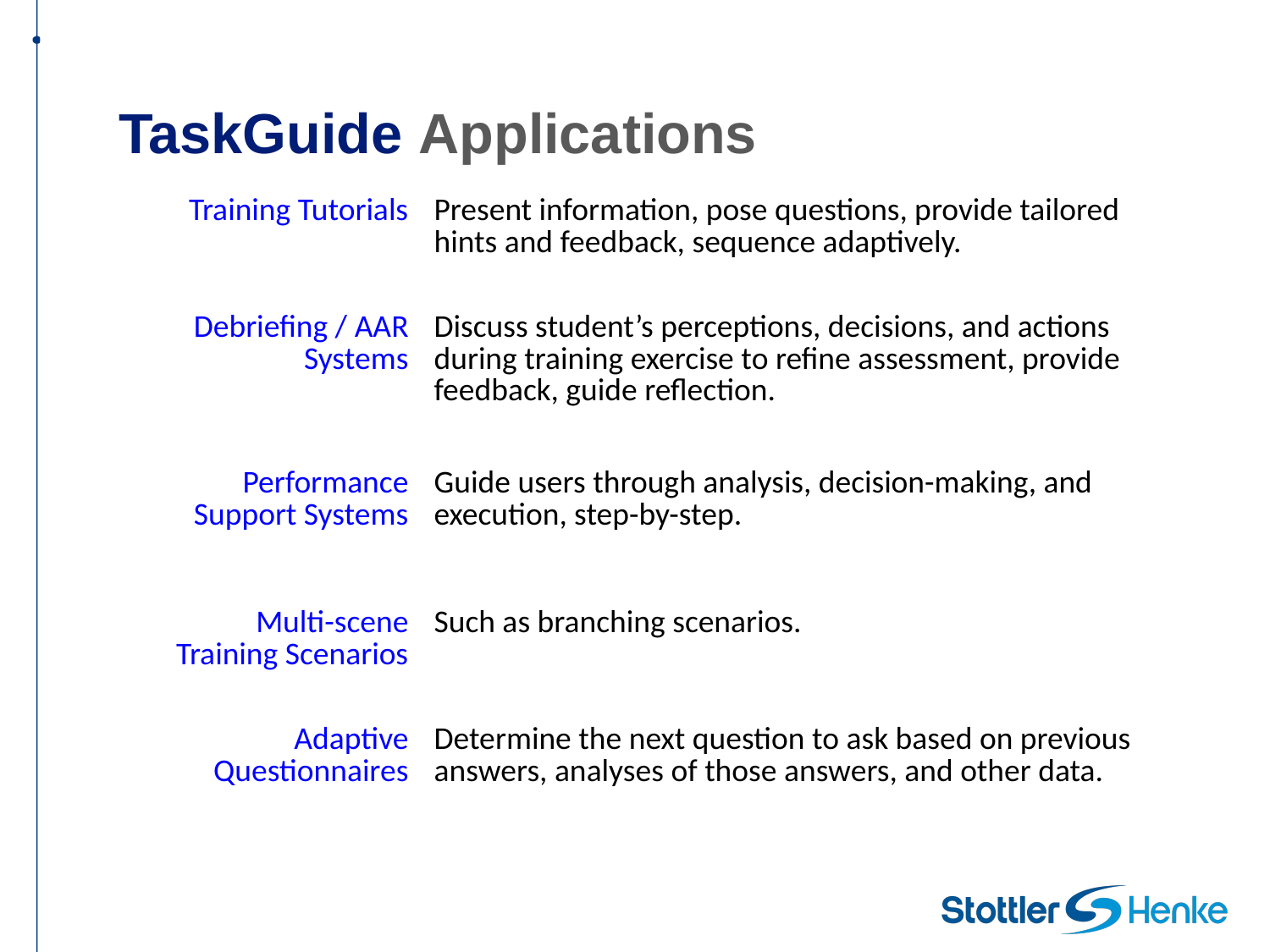

# TaskGuide Applications
| Training Tutorials | Present information, pose questions, provide tailored hints and feedback, sequence adaptively. |
| --- | --- |
| Debriefing / AAR Systems | Discuss student’s perceptions, decisions, and actions during training exercise to refine assessment, provide feedback, guide reflection. |
| Performance Support Systems | Guide users through analysis, decision-making, and execution, step-by-step. |
| Multi-scene Training Scenarios | Such as branching scenarios. |
| Adaptive Questionnaires | Determine the next question to ask based on previous answers, analyses of those answers, and other data. |